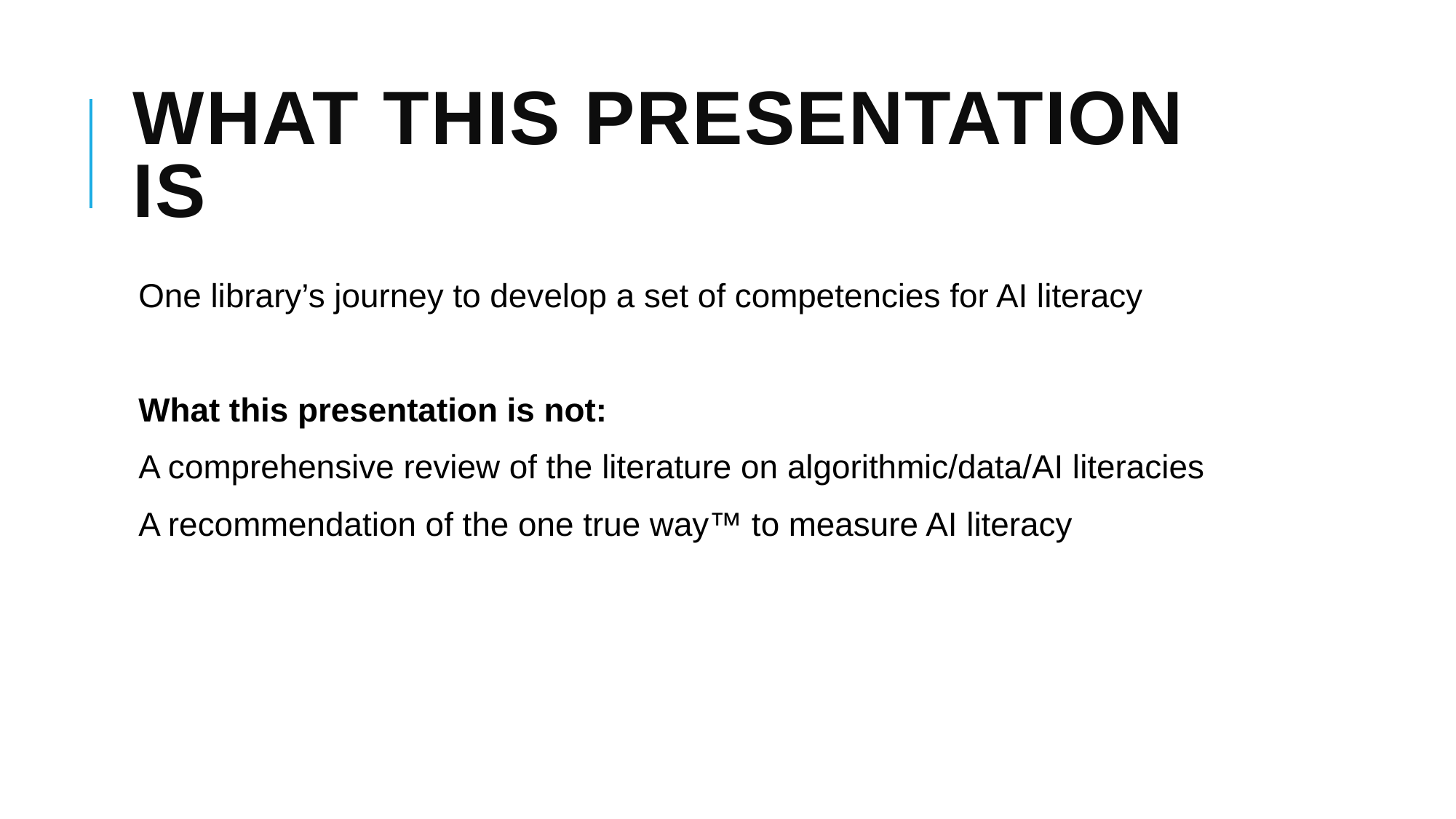

# What this presentation is
One library’s journey to develop a set of competencies for AI literacy

What this presentation is not:
A comprehensive review of the literature on algorithmic/data/AI literacies
A recommendation of the one true way™ to measure AI literacy